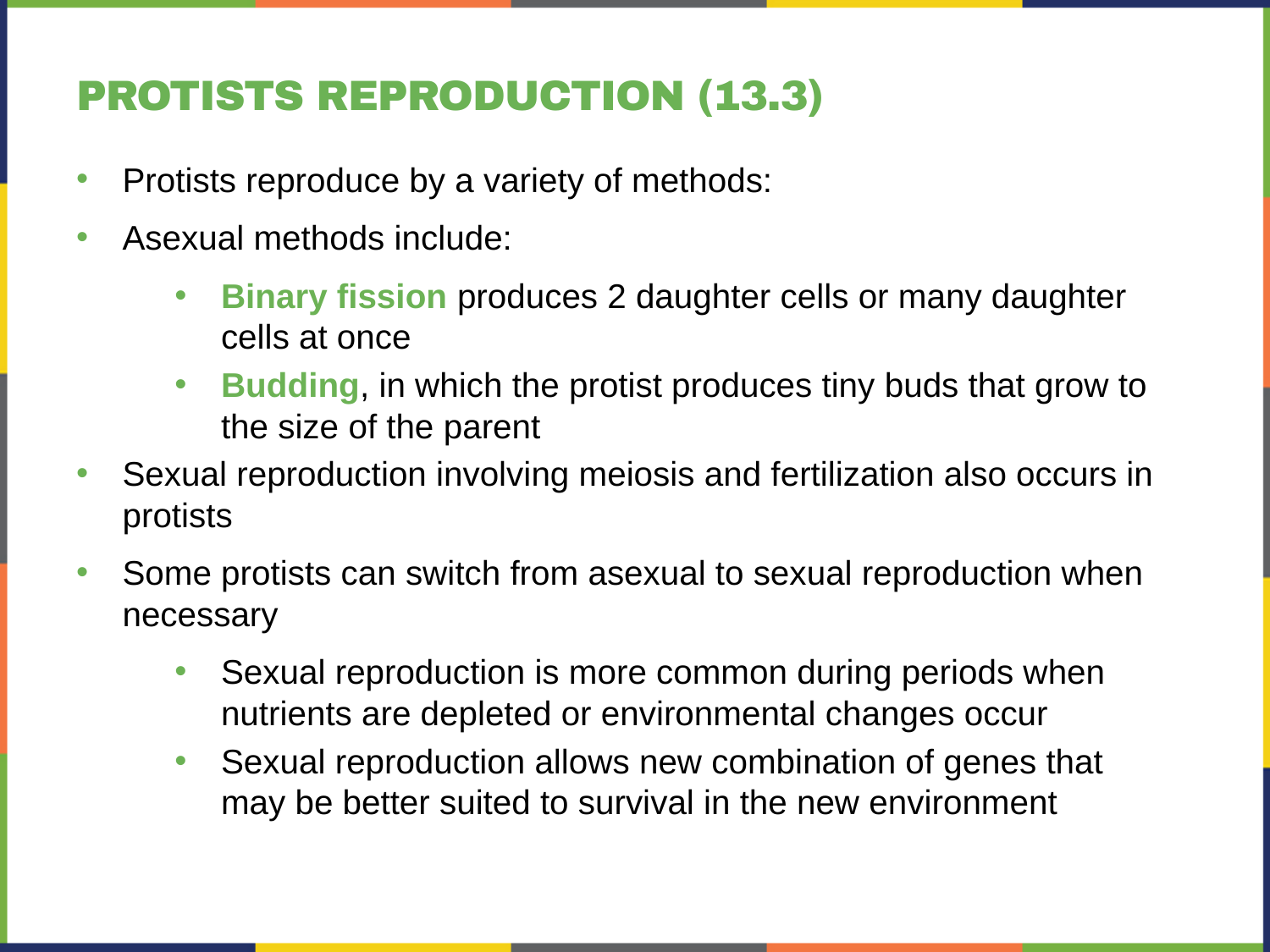

# protists reproduction (13.3)
Protists reproduce by a variety of methods:
Asexual methods include:
Binary fission produces 2 daughter cells or many daughter cells at once
Budding, in which the protist produces tiny buds that grow to the size of the parent
Sexual reproduction involving meiosis and fertilization also occurs in protists
Some protists can switch from asexual to sexual reproduction when necessary
Sexual reproduction is more common during periods when nutrients are depleted or environmental changes occur
Sexual reproduction allows new combination of genes that may be better suited to survival in the new environment